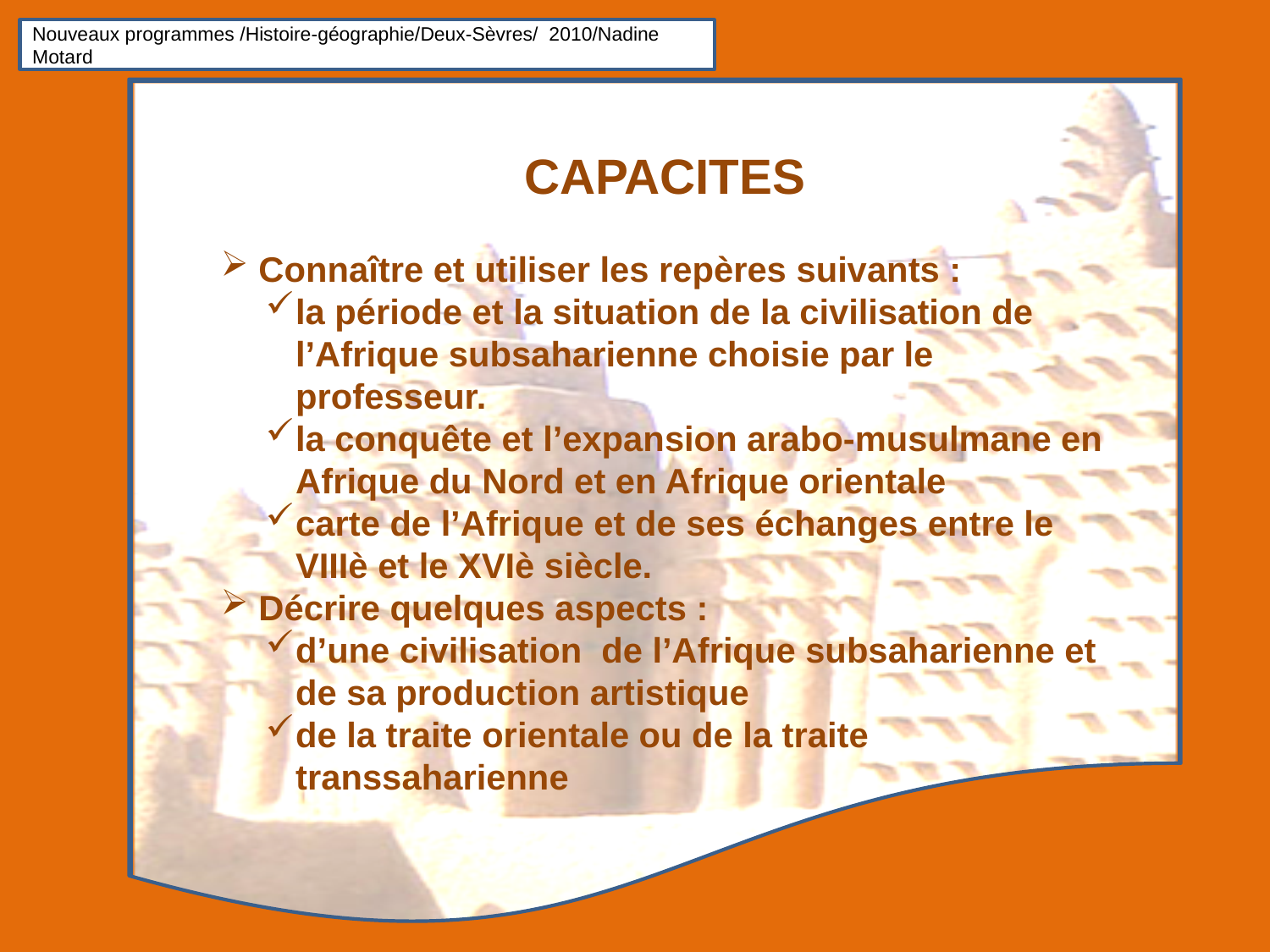

Nouveaux programmes /Histoire-géographie/Deux-Sèvres/  2010/Nadine  Motard

CAPACITES

 Connaître et utiliser les repères suivants :
la période et la situation de la civilisation de l’Afrique subsaharienne choisie par le professeur.
la conquête et l’expansion arabo-musulmane en Afrique du Nord et en Afrique orientale
carte de l’Afrique et de ses échanges entre le VIIIè et le XVIè siècle.
 Décrire quelques aspects :
d’une civilisation  de l’Afrique subsaharienne et de sa production artistique
de la traite orientale ou de la traite transsaharienne